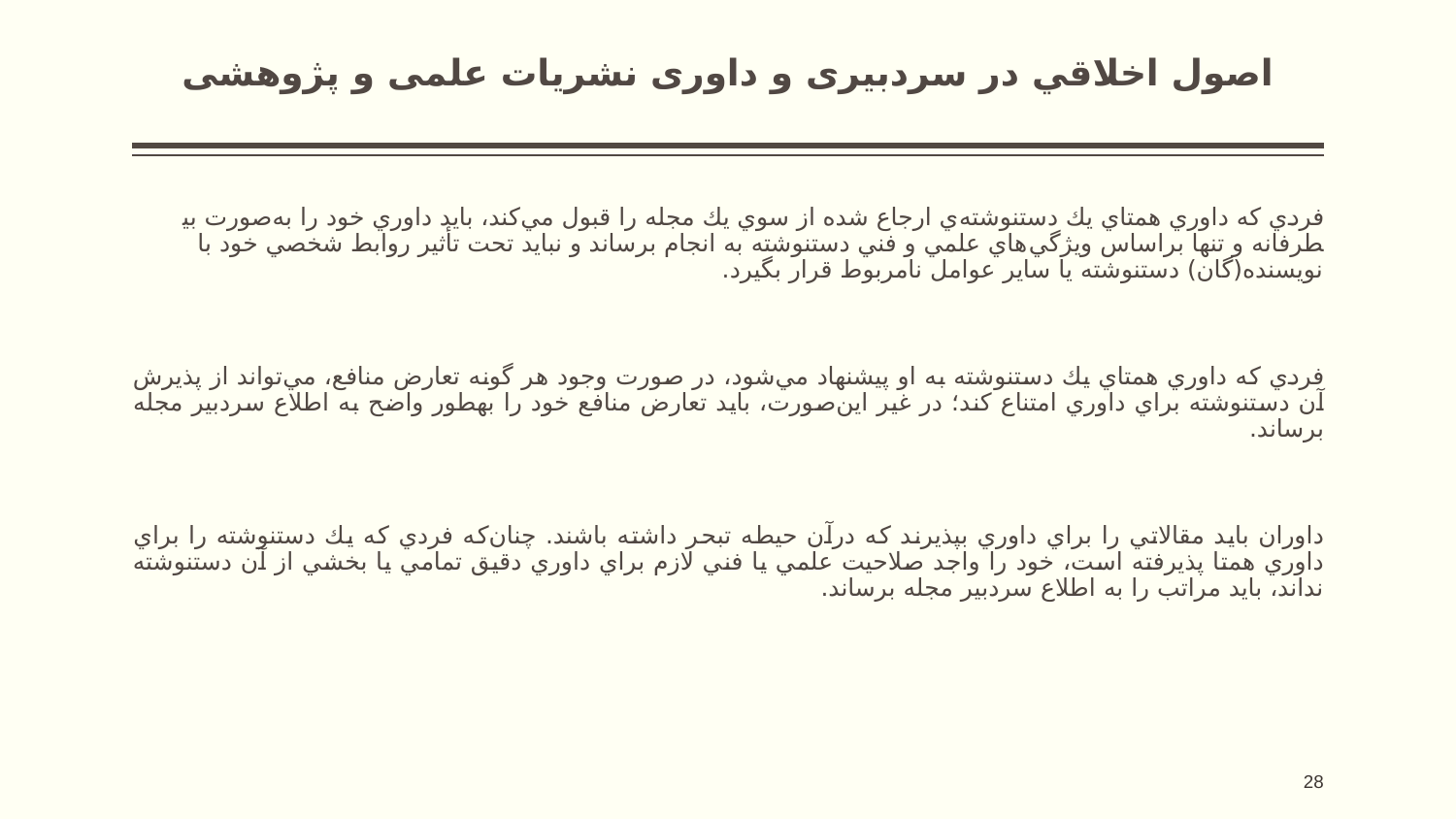

#
اصول اخلاقي در سردبيری و داوری نشريات علمی و پژوهشی
فردي كه داوري همتاي يك دستنوشته‌ي ارجاع شده از سوي يك مجله را قبول مي‌كند، بايد داوري خود را به‌صورت بي­طرفانه و تنها براساس ويژگي‌هاي علمي و فني دستنوشته به انجام برساند و نبايد تحت تأثير روابط شخصي خود با نويسنده(گان) دستنوشته يا ساير عوامل نامربوط قرار بگيرد.

فردي كه داوري همتاي يك دستنوشته به او پيشنهاد مي‌شود، در صورت وجود هر گونه تعارض منافع، مي‌تواند از پذيرش آن دستنوشته براي داوري امتناع كند؛ در غير اين‌صورت، بايد تعارض منافع خود را به­طور واضح به اطلاع سردبير مجله برساند.

داوران بايد مقالاتي را براي داوري بپذيرند كه درآن حيطه تبحر داشته باشند. چنان‌که فردي كه يك دستنوشته را براي داوري همتا پذيرفته است، خود را واجد صلاحيت علمي يا فني لازم براي داوري دقيق تمامي يا بخشي از آن دستنوشته نداند، بايد مراتب را به اطلاع سردبير مجله برساند.

28